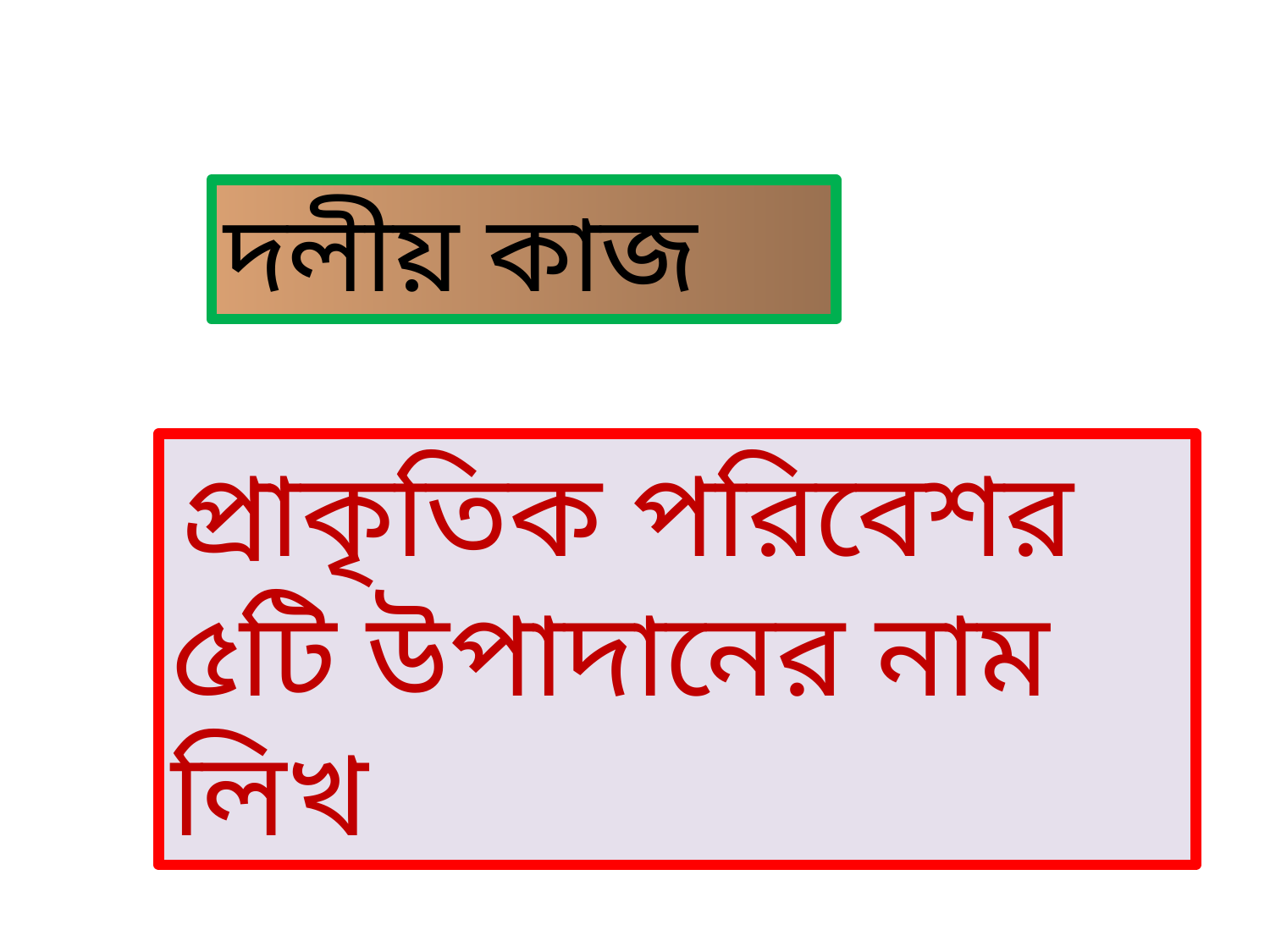

দলীয় কাজ
 প্রাকৃতিক পরিবেশর  ৫টি উপাদানের নাম লিখ